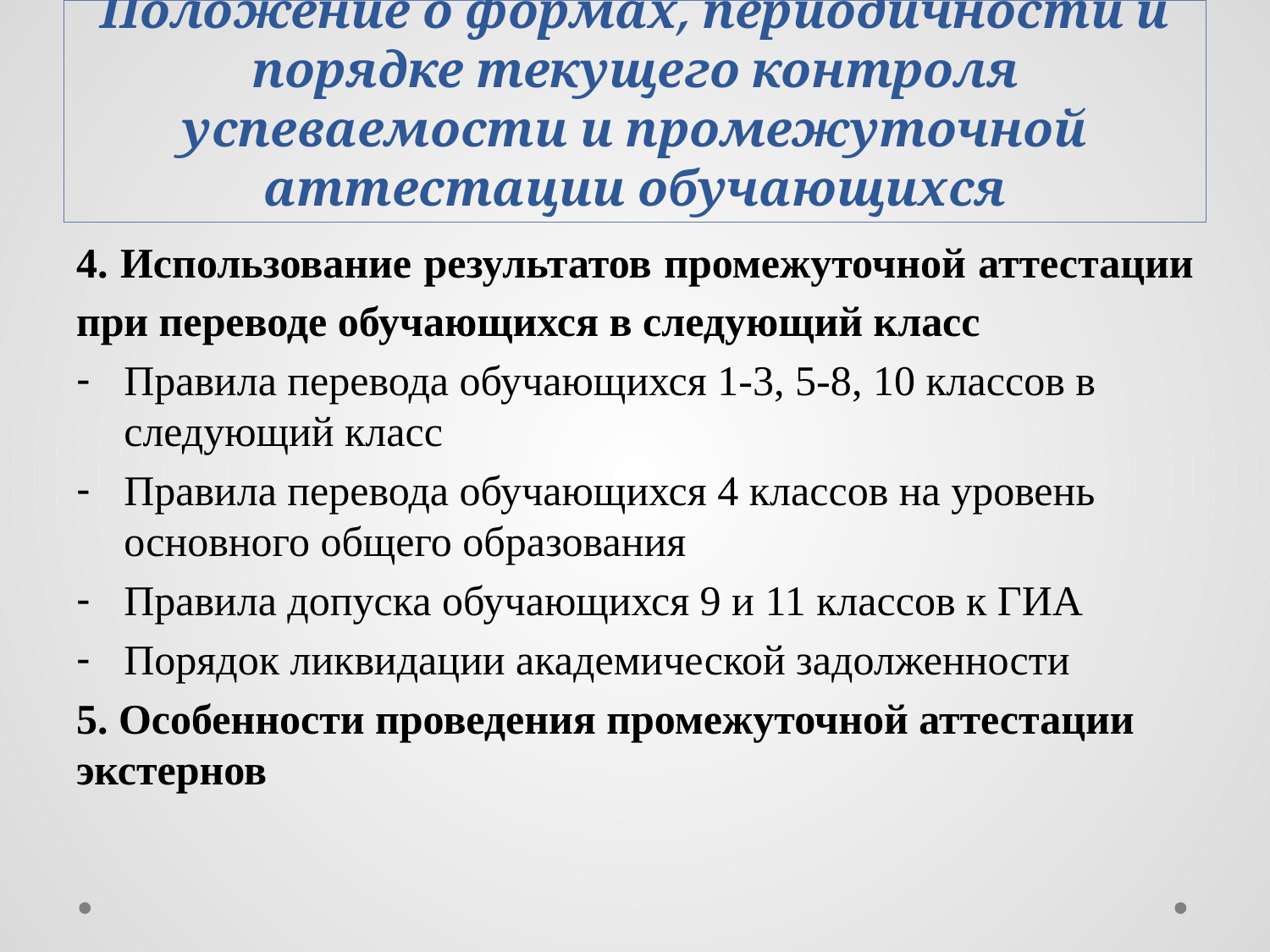

# Положение о формах, периодичности и порядке текущего контроля успеваемости и промежуточной аттестации обучающихся
4. Использование результатов промежуточной аттестации при переводе обучающихся в следующий класс
Правила перевода обучающихся 1-3, 5-8, 10 классов в следующий класс
Правила перевода обучающихся 4 классов на уровень основного общего образования
Правила допуска обучающихся 9 и 11 классов к ГИА
Порядок ликвидации академической задолженности
5. Особенности проведения промежуточной аттестации экстернов